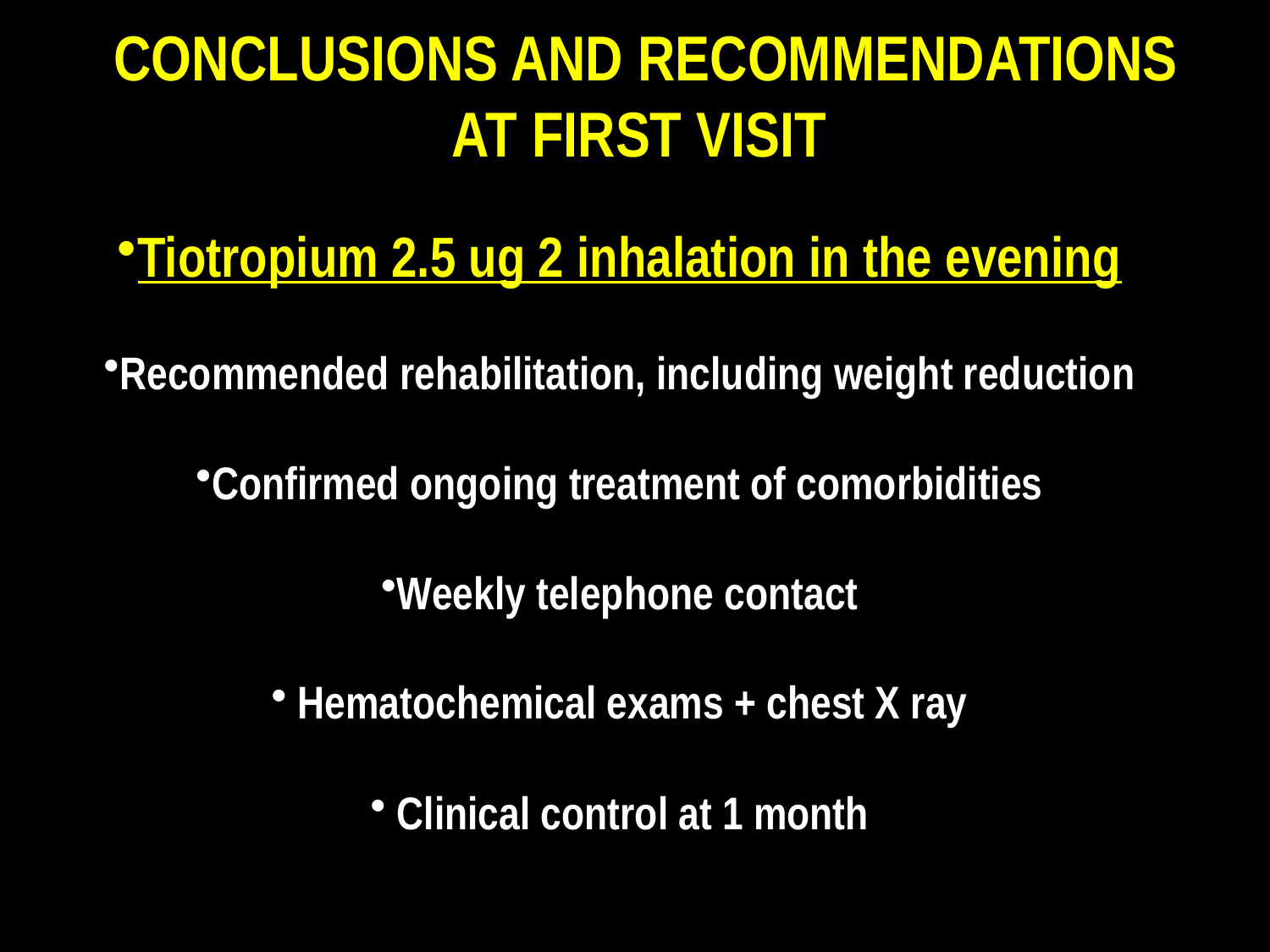

CONCLUSIONS AND RECOMMENDATIONS AT FIRST VISIT

Tiotropium 2.5 ug 2 inhalation in the evening

Recommended rehabilitation, including weight reduction

Confirmed ongoing treatment of comorbidities

Weekly telephone contact

 Hematochemical exams + chest X ray

 Clinical control at 1 month